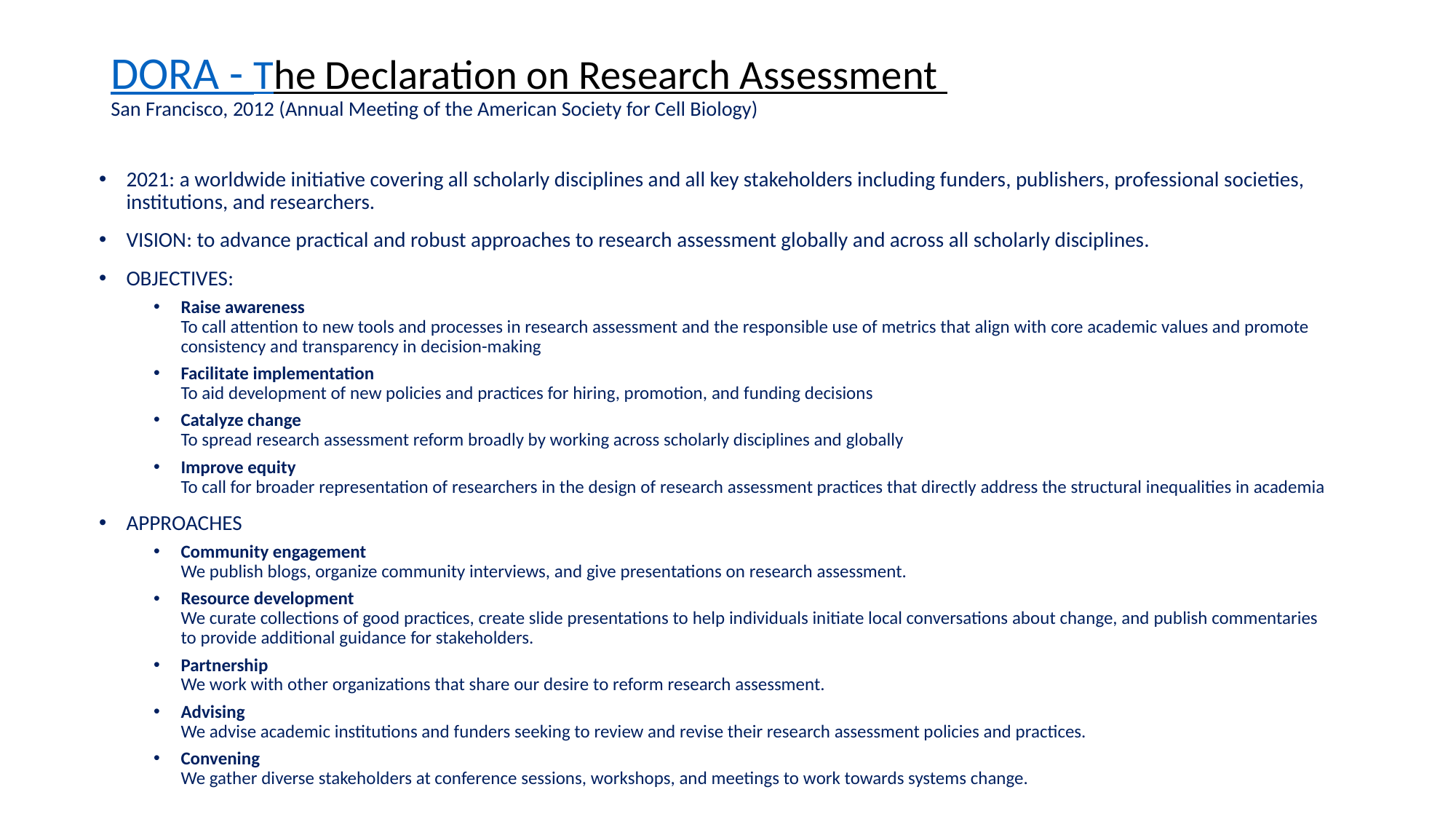

# DORA - The Declaration on Research Assessment San Francisco, 2012 (Annual Meeting of the American Society for Cell Biology)
2021: a worldwide initiative covering all scholarly disciplines and all key stakeholders including funders, publishers, professional societies, institutions, and researchers.
VISION: to advance practical and robust approaches to research assessment globally and across all scholarly disciplines.
OBJECTIVES:
Raise awareness
To call attention to new tools and processes in research assessment and the responsible use of metrics that align with core academic values and promote consistency and transparency in decision-making
Facilitate implementation
To aid development of new policies and practices for hiring, promotion, and funding decisions
Catalyze change
To spread research assessment reform broadly by working across scholarly disciplines and globally
Improve equity
To call for broader representation of researchers in the design of research assessment practices that directly address the structural inequalities in academia
APPROACHES
Community engagement
We publish blogs, organize community interviews, and give presentations on research assessment.
Resource development
We curate collections of good practices, create slide presentations to help individuals initiate local conversations about change, and publish commentaries to provide additional guidance for stakeholders.
Partnership
We work with other organizations that share our desire to reform research assessment.
Advising
We advise academic institutions and funders seeking to review and revise their research assessment policies and practices.
Convening
We gather diverse stakeholders at conference sessions, workshops, and meetings to work towards systems change.